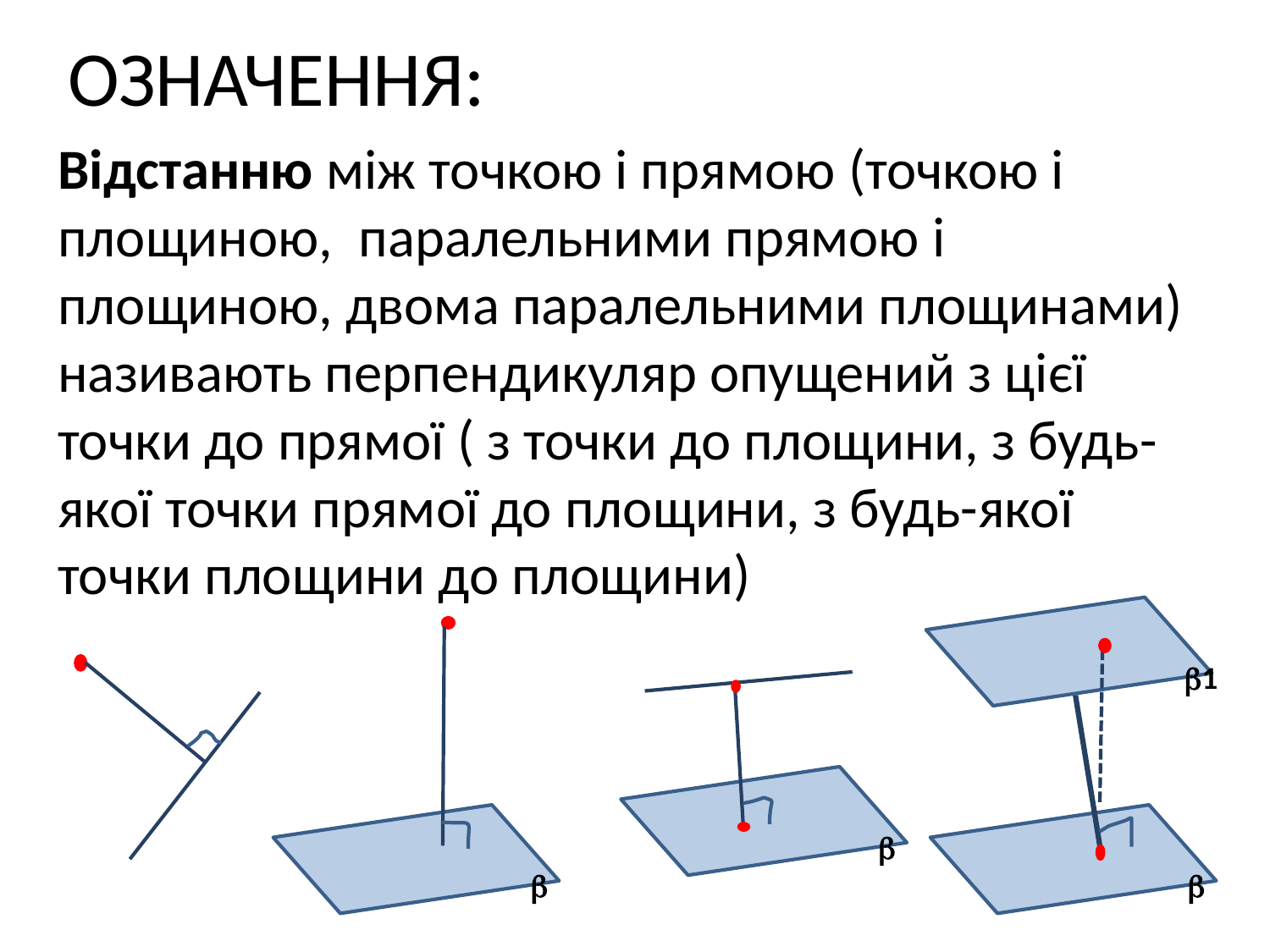

# ОЗНАЧЕННЯ:
Відстанню між точкою і прямою (точкою і площиною,  паралельними прямою і площиною, двома паралельними площинами) називають перпендикуляр опущений з цієї точки до прямої ( з точки до площини, з будь-якої точки прямої до площини, з будь-якої точки площини до площини)

β1

β

β

β